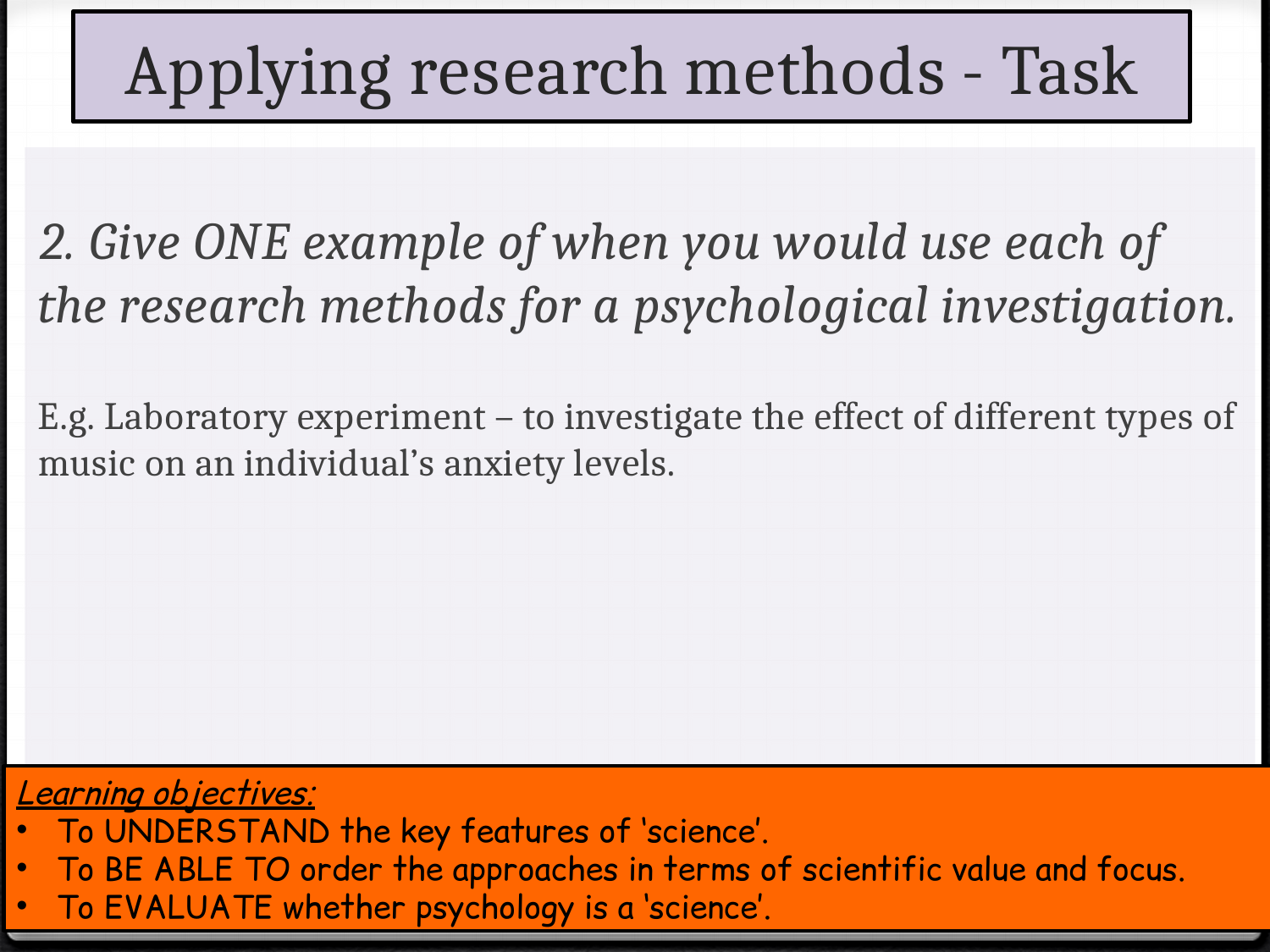

# Applying research methods - Task

2. Give ONE example of when you would use each of the research methods for a psychological investigation.

E.g. Laboratory experiment – to investigate the effect of different types of music on an individual’s anxiety levels.
Learning objectives:
To UNDERSTAND the key features of ‘science’.
To BE ABLE TO order the approaches in terms of scientific value and focus.
To EVALUATE whether psychology is a ‘science’.